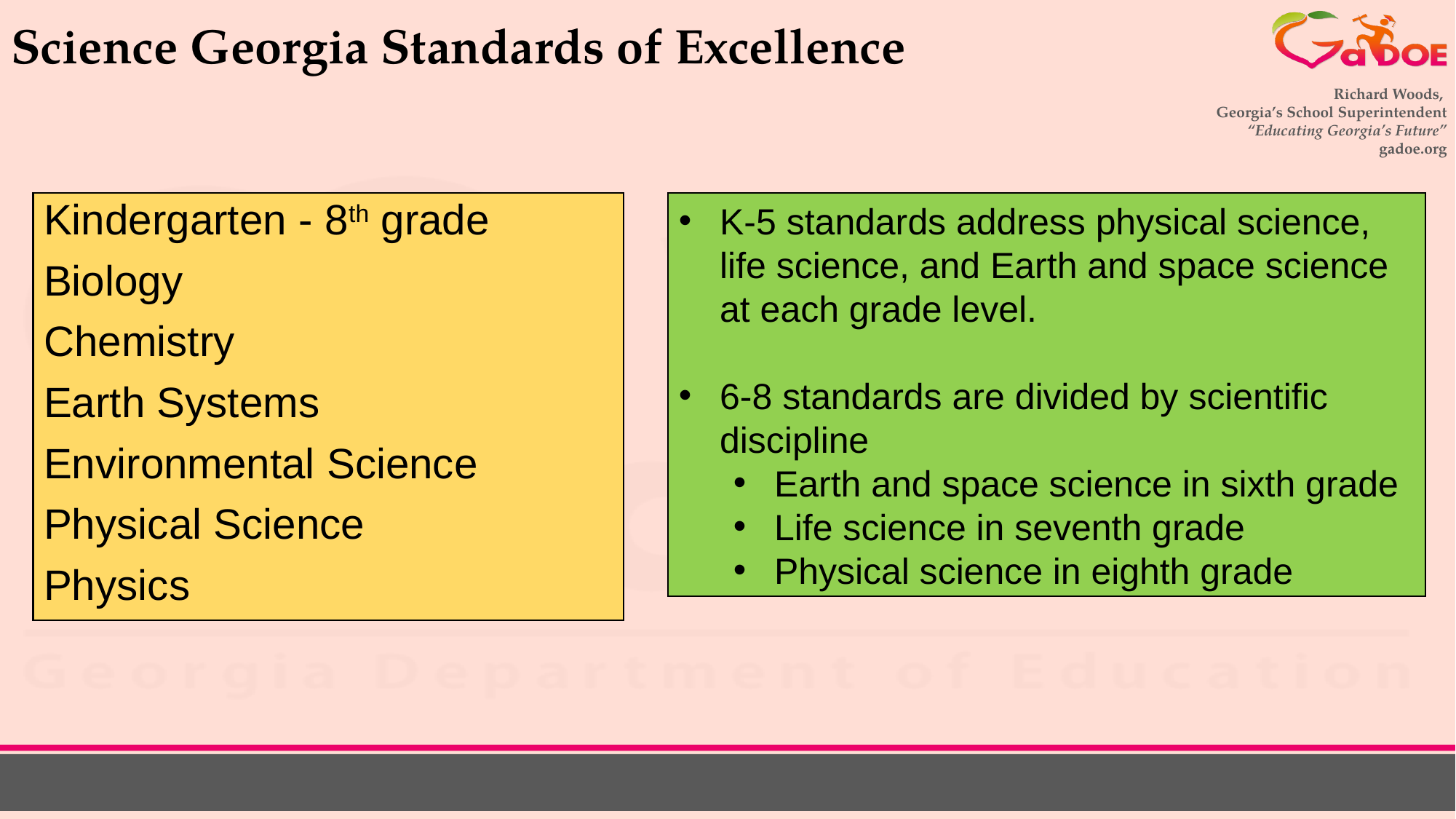

# Science Georgia Standards of Excellence
Kindergarten - 8th grade
Biology
Chemistry
Earth Systems
Environmental Science
Physical Science
Physics
K-5 standards address physical science, life science, and Earth and space science at each grade level.

6-8 standards are divided by scientific discipline
Earth and space science in sixth grade
Life science in seventh grade
Physical science in eighth grade